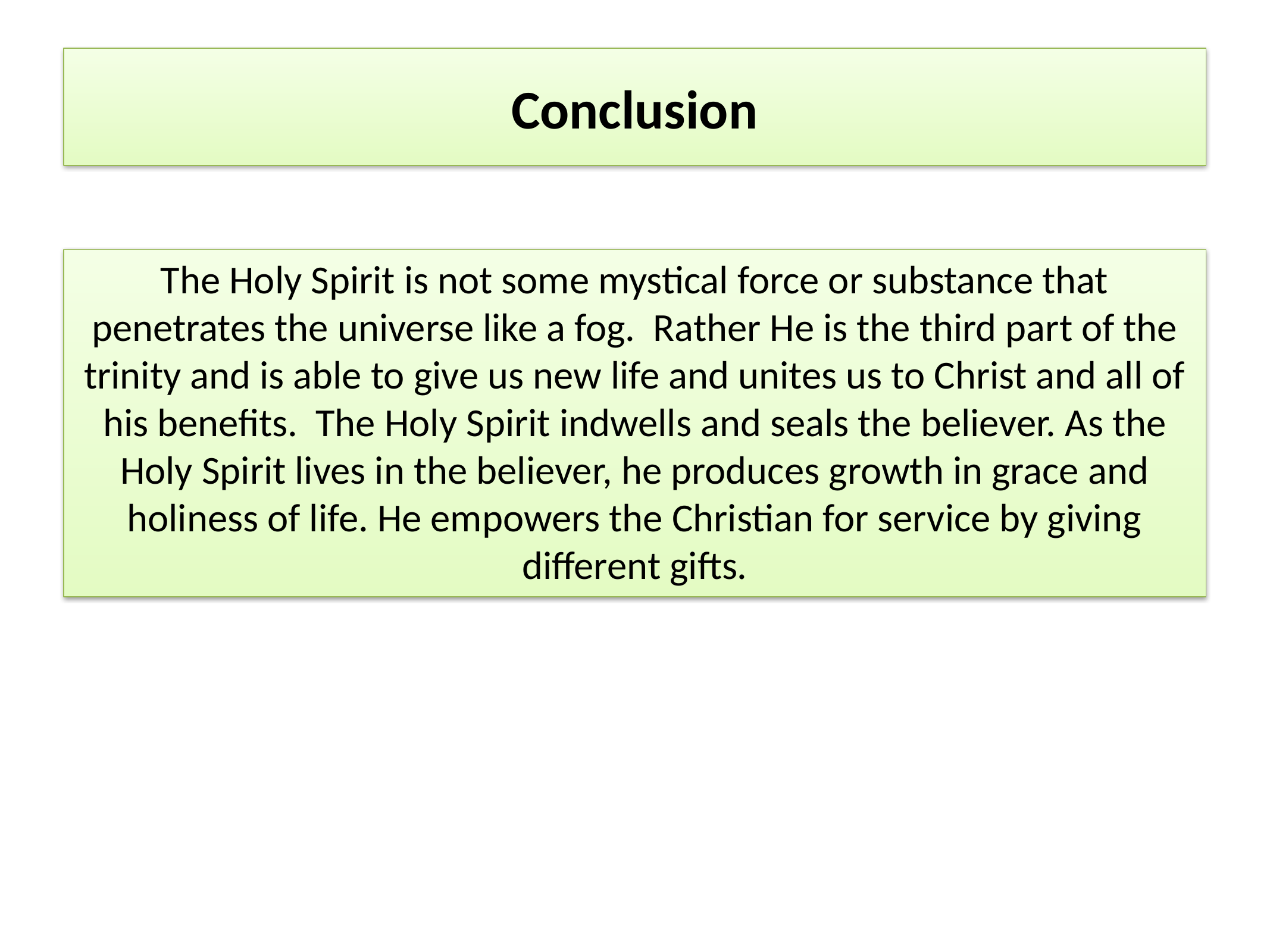

# Conclusion
The Holy Spirit is not some mystical force or substance that penetrates the universe like a fog.  Rather He is the third part of the trinity and is able to give us new life and unites us to Christ and all of his benefits.  The Holy Spirit indwells and seals the believer. As the Holy Spirit lives in the believer, he produces growth in grace and holiness of life. He empowers the Christian for service by giving different gifts.